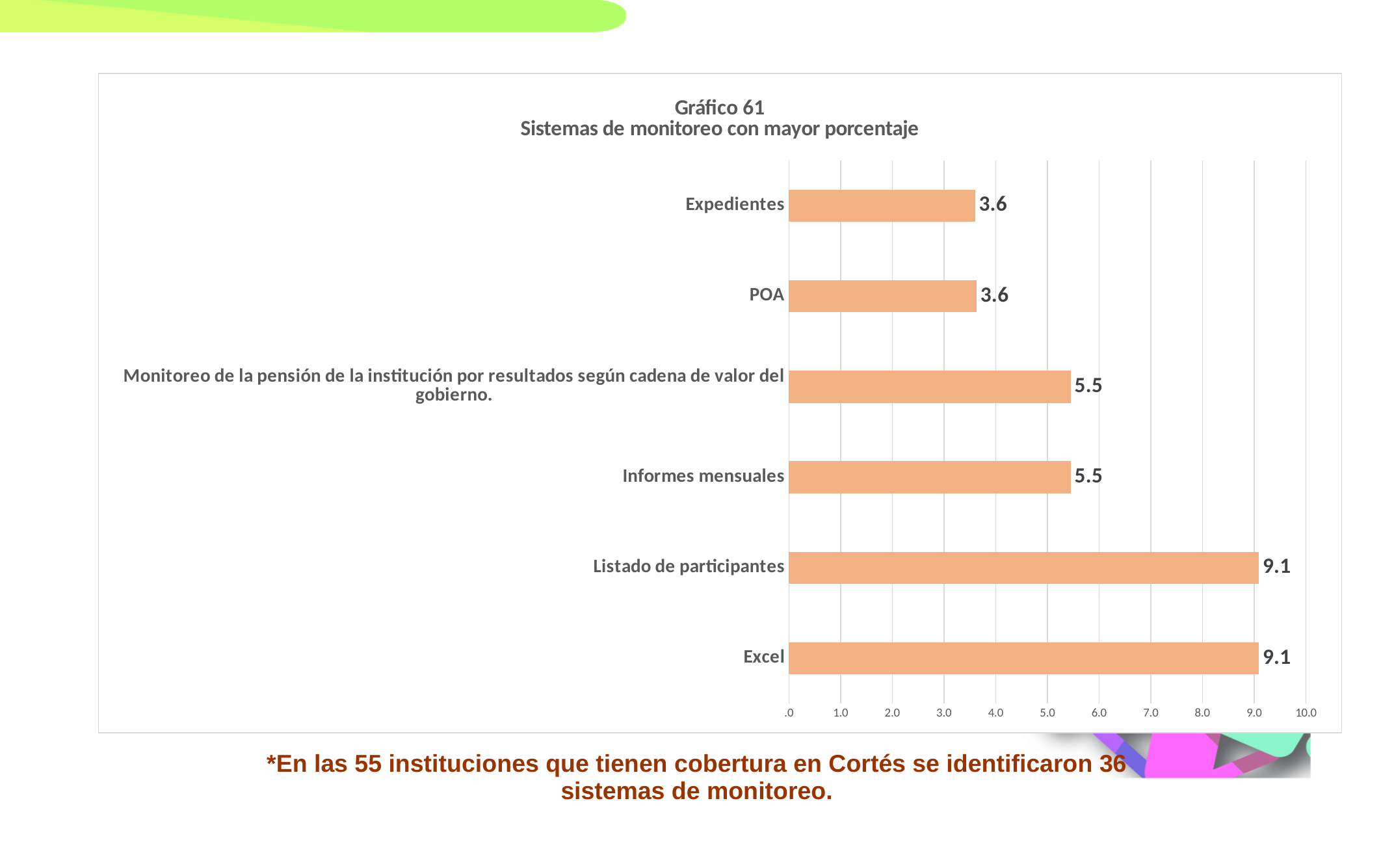

### Chart: Gráfico 61
Sistemas de monitoreo con mayor porcentaje

| Category |  |
|---|---|
| Excel | 9.09 |
| Listado de participantes | 9.09 |
| Informes mensuales | 5.45 |
| Monitoreo de la pensión de la institución por resultados según cadena de valor del gobierno. | 5.45 |
| POA | 3.63 |
| Expedientes | 3.6 |
| \*En las 55 instituciones que tienen cobertura en Cortés se identificaron 36 sistemas de monitoreo. |
| --- |